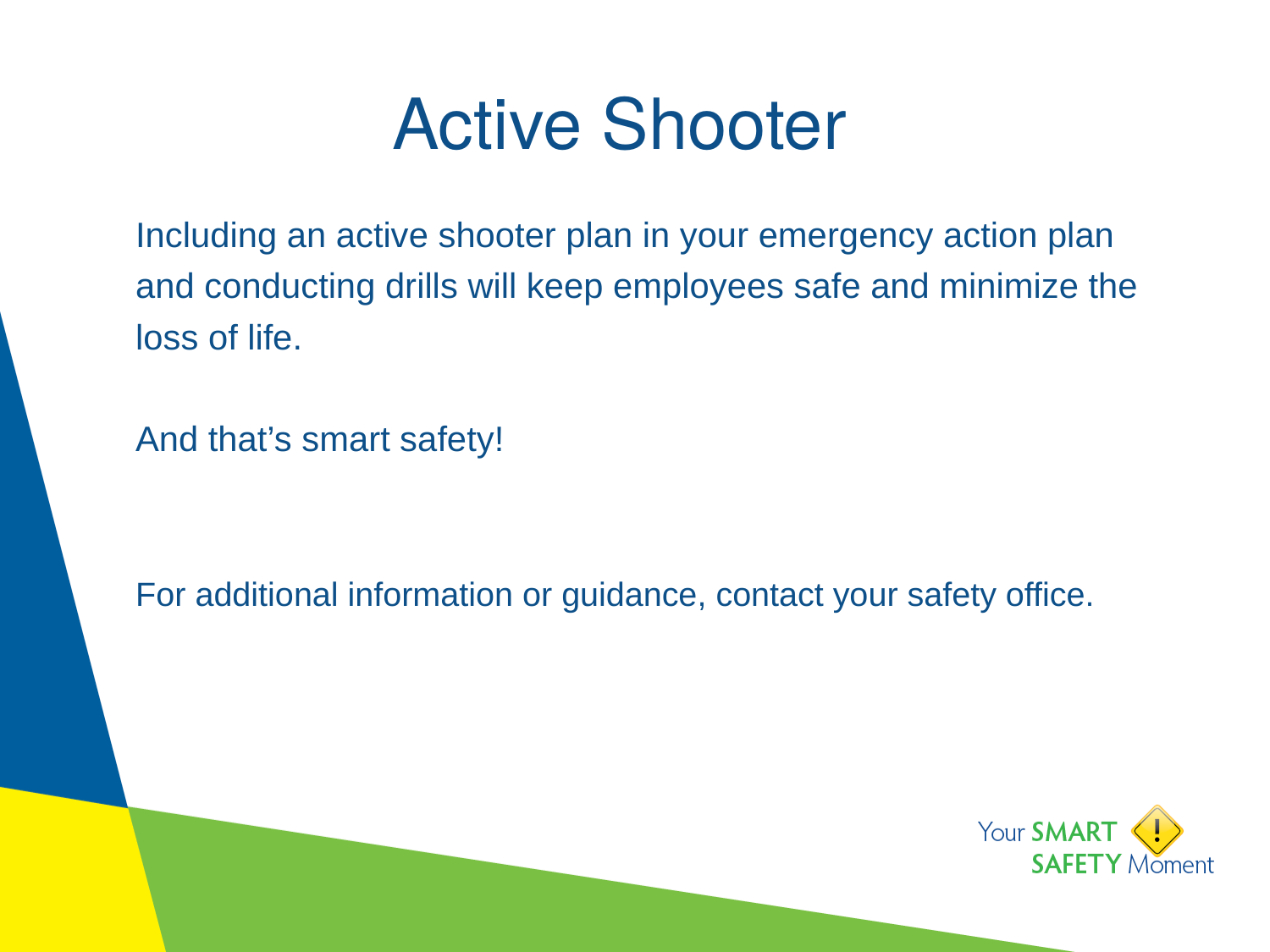

# Active Shooter

Including an active shooter plan in your emergency action plan and conducting drills will keep employees safe and minimize the loss of life.

And that’s smart safety!

For additional information or guidance, contact your safety office.